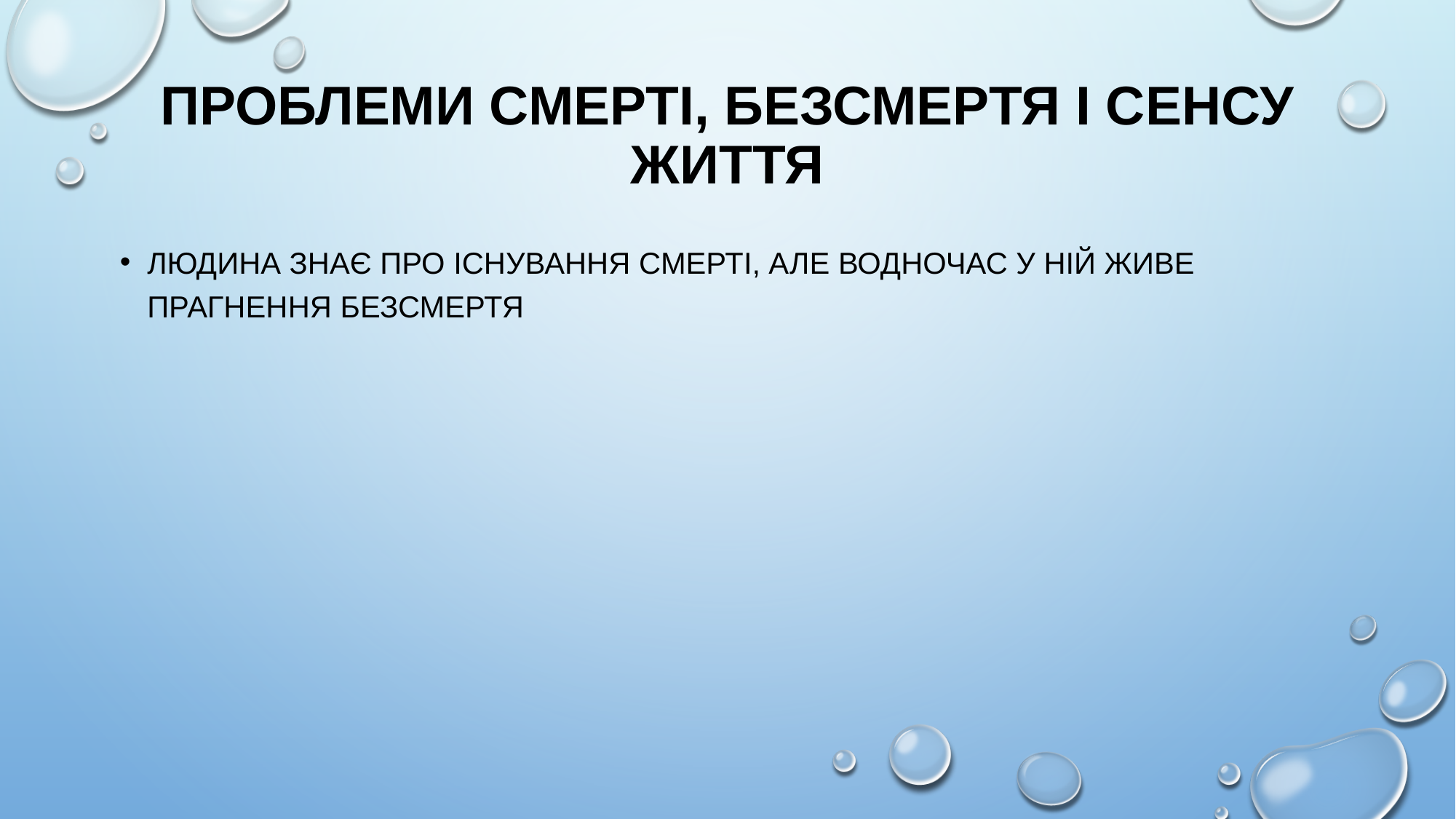

# Проблеми смерті, безсмертя і сенсу життя
Людина знає про існування смерті, але водночас у ній живе прагнення безсмертя